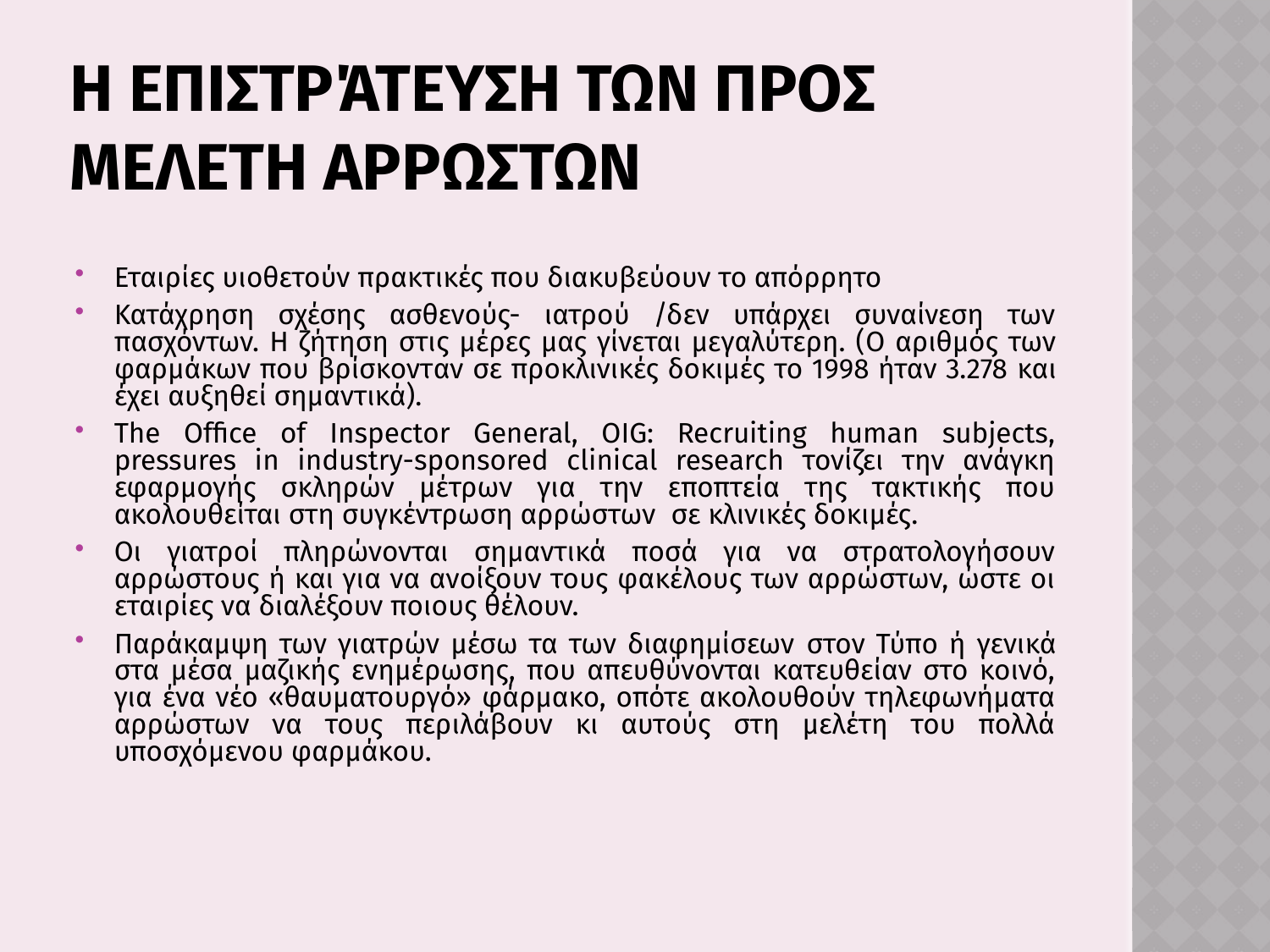

# Η επιστράτευση των προσ μελετη αρρωστων

Εταιρίες υιοθετούν πρακτικές που διακυβεύουν το απόρρητο
Κατάχρηση σχέσης ασθενούς- ιατρού /δεν υπάρχει συναίνεση των πασχόντων. Η ζήτηση στις μέρες μας γίνεται μεγαλύτερη. (Ο αριθμός των φαρμάκων που βρίσκονταν σε προκλινικές δοκιμές το 1998 ήταν 3.278 και έχει αυξηθεί σημαντικά).
The Office of Inspector General, OIG: Recruiting human subjects, pressures in industry-sponsored clinical research τονίζει την ανάγκη εφαρμογής σκληρών μέτρων για την εποπτεία της τακτικής που ακολουθείται στη συγκέντρωση αρρώστων  σε κλινικές δοκιμές.
Οι γιατροί πληρώνονται σημαντικά ποσά για να στρατολογήσουν αρρώστους ή και για να ανοίξουν τους φακέλους των αρρώστων, ώστε οι εταιρίες να διαλέξουν ποιους θέλουν.
Παράκαμψη των γιατρών μέσω τα των διαφημίσεων στον Τύπο ή γενικά στα μέσα μαζικής ενημέρωσης, που απευθύνονται κατευθείαν στο κοινό, για ένα νέο «θαυματουργό» φάρμακο, οπότε ακολουθούν τηλεφωνήματα αρρώστων να τους περιλάβουν κι αυτούς στη μελέτη του πολλά υποσχόμενου φαρμάκου.